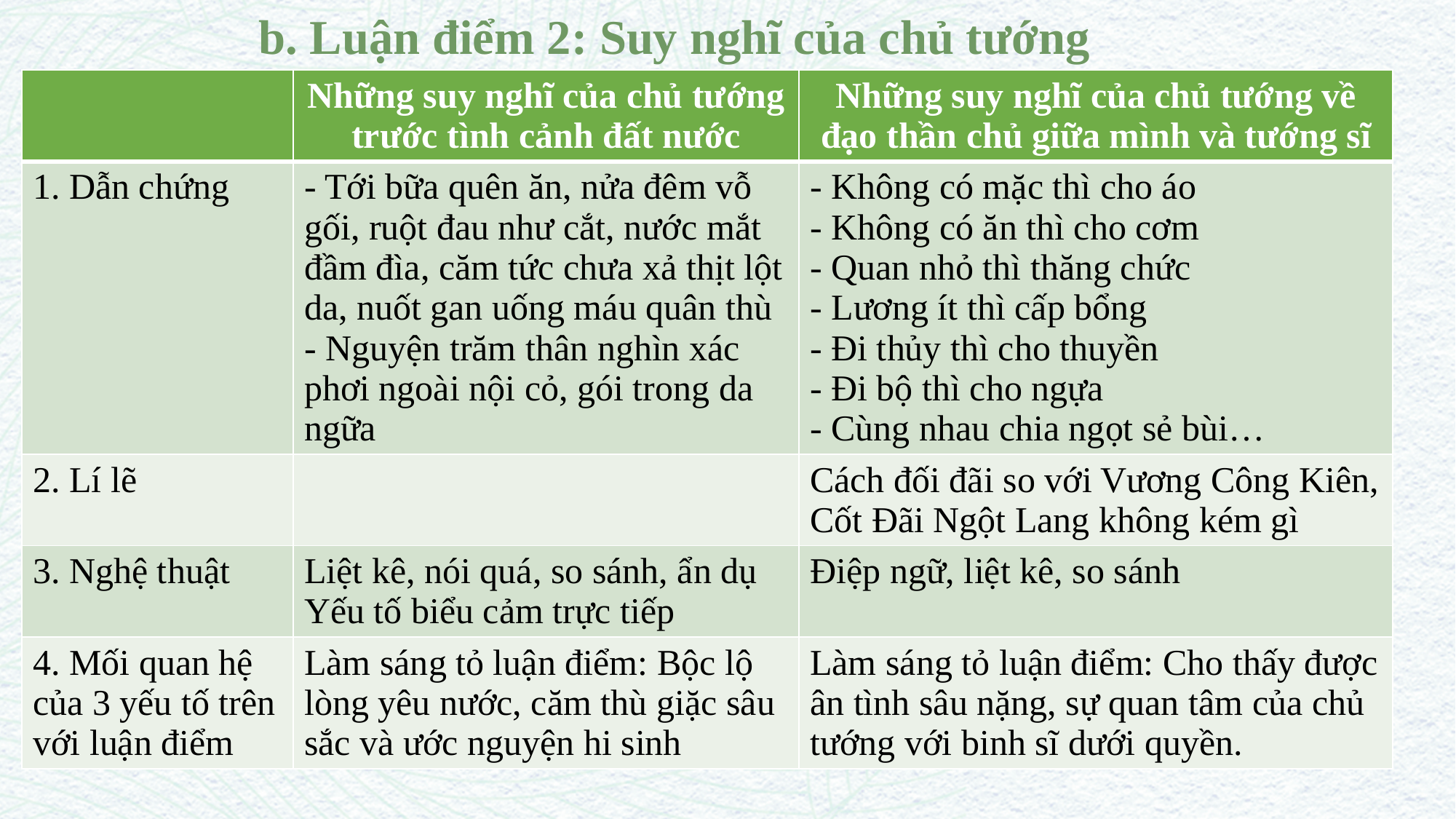

b. Luận điểm 2: Suy nghĩ của chủ tướng
|  | Những suy nghĩ của chủ tướng trước tình cảnh đất nước | Những suy nghĩ của chủ tướng về đạo thần chủ giữa mình và tướng sĩ |
| --- | --- | --- |
| 1. Dẫn chứng | - Tới bữa quên ăn, nửa đêm vỗ gối, ruột đau như cắt, nước mắt đầm đìa, căm tức chưa xả thịt lột da, nuốt gan uống máu quân thù - Nguyện trăm thân nghìn xác phơi ngoài nội cỏ, gói trong da ngữa | - Không có mặc thì cho áo - Không có ăn thì cho cơm - Quan nhỏ thì thăng chức - Lương ít thì cấp bổng - Đi thủy thì cho thuyền - Đi bộ thì cho ngựa - Cùng nhau chia ngọt sẻ bùi… |
| 2. Lí lẽ |  | Cách đối đãi so với Vương Công Kiên, Cốt Đãi Ngột Lang không kém gì |
| 3. Nghệ thuật | Liệt kê, nói quá, so sánh, ẩn dụ Yếu tố biểu cảm trực tiếp | Điệp ngữ, liệt kê, so sánh |
| 4. Mối quan hệ của 3 yếu tố trên với luận điểm | Làm sáng tỏ luận điểm: Bộc lộ lòng yêu nước, căm thù giặc sâu sắc và ước nguyện hi sinh | Làm sáng tỏ luận điểm: Cho thấy được ân tình sâu nặng, sự quan tâm của chủ tướng với binh sĩ dưới quyền. |